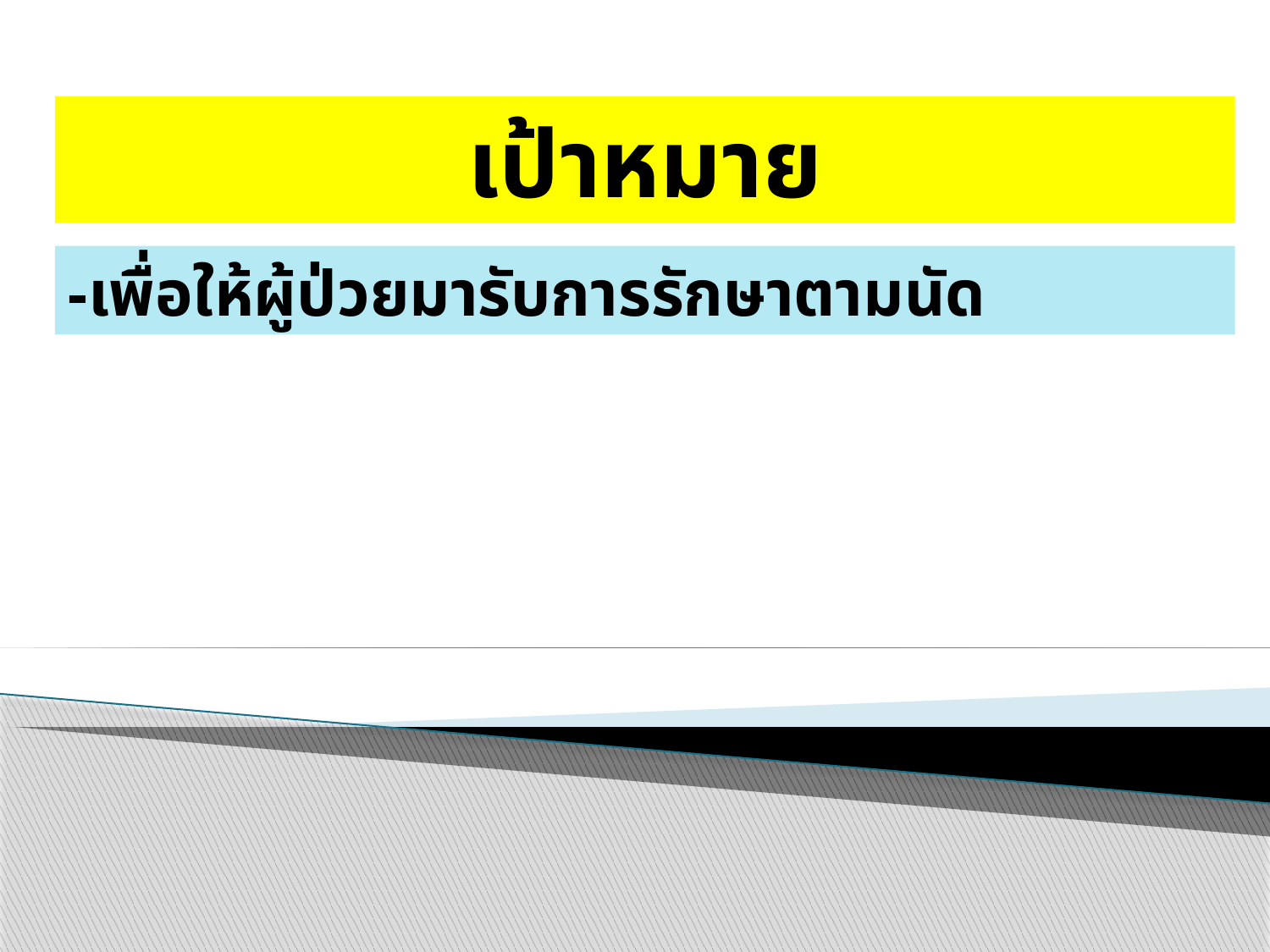

เป้าหมาย
#

-เพื่อให้ผู้ป่วยมารับการรักษาตามนัด